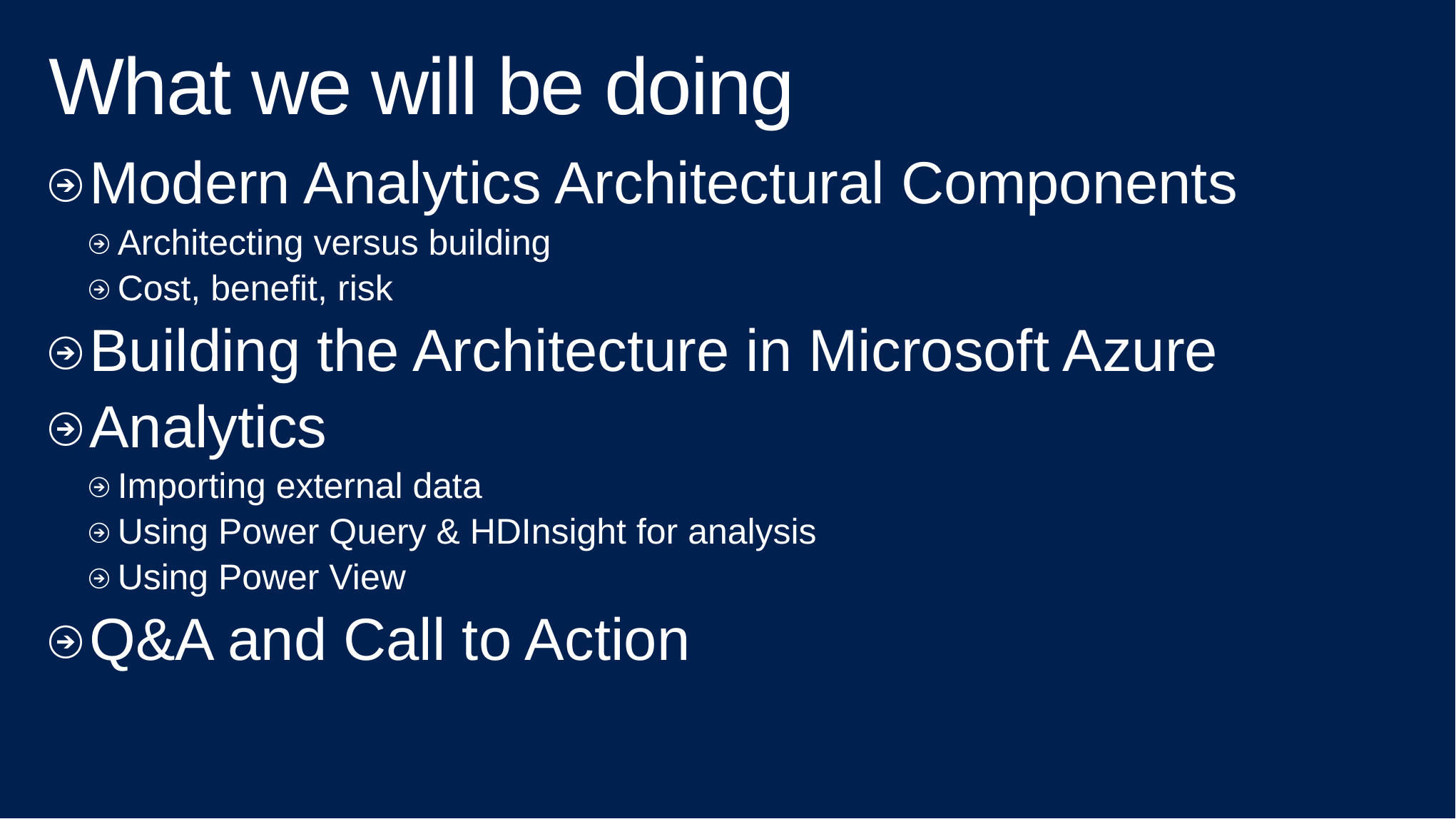

# What we will be doing
Modern Analytics Architectural Components
Architecting versus building
Cost, benefit, risk
Building the Architecture in Microsoft Azure
Analytics
Importing external data
Using Power Query & HDInsight for analysis
Using Power View
Q&A and Call to Action